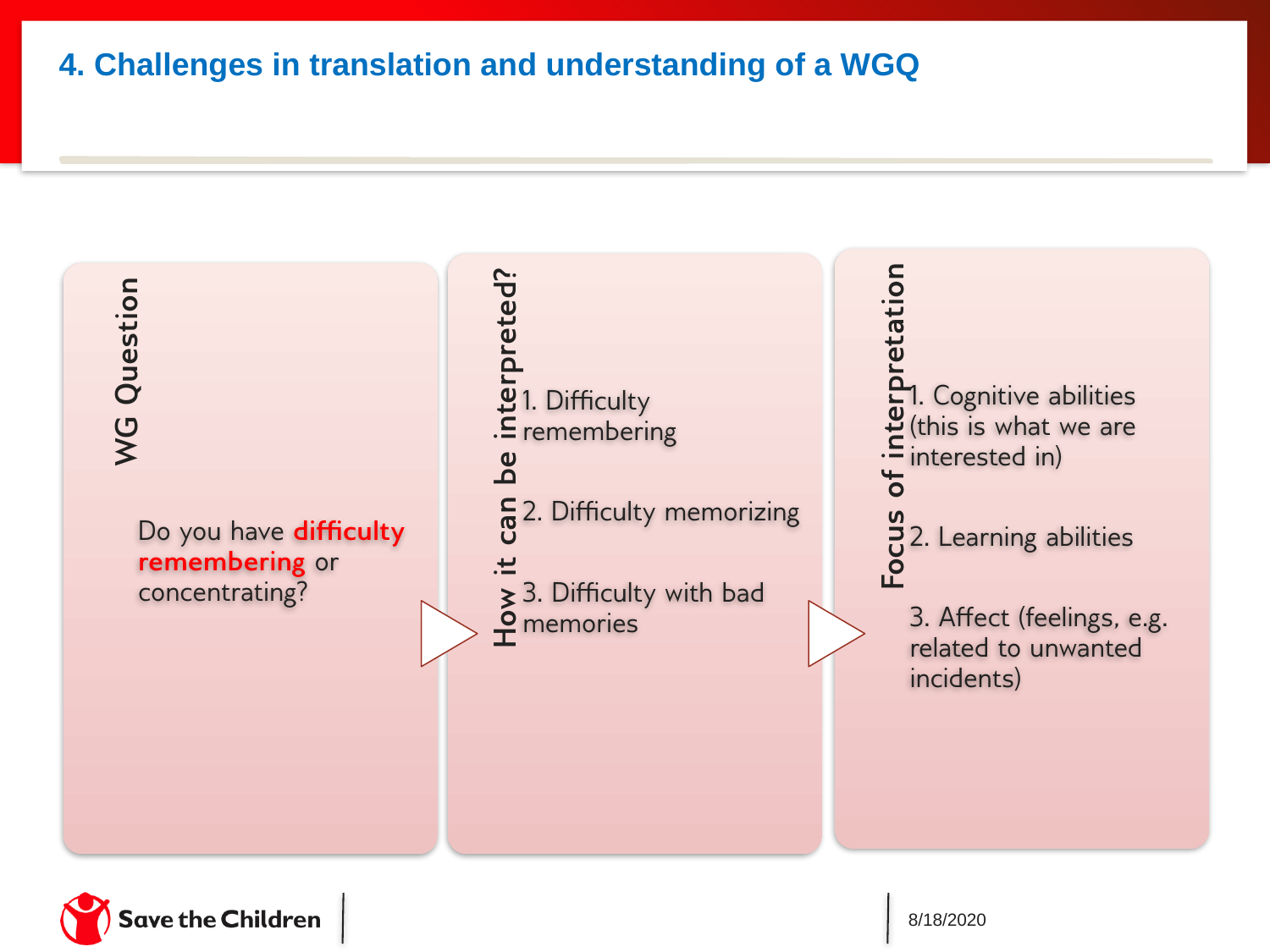

8/18/2020
Capacity Building for Administering Washington Group Questions
173
# 4. Challenges in translation and understanding of a WGQ
WG Question

Do you have difficulty remembering or concentrating?
How it can be interpreted?

1. Difficulty remembering

2. Difficulty memorizing

3. Difficulty with bad memories
Focus of interpretation

1. Cognitive abilities (this is what we are interested in)

2. Learning abilities

3. Affect (feelings, e.g. related to unwanted incidents)